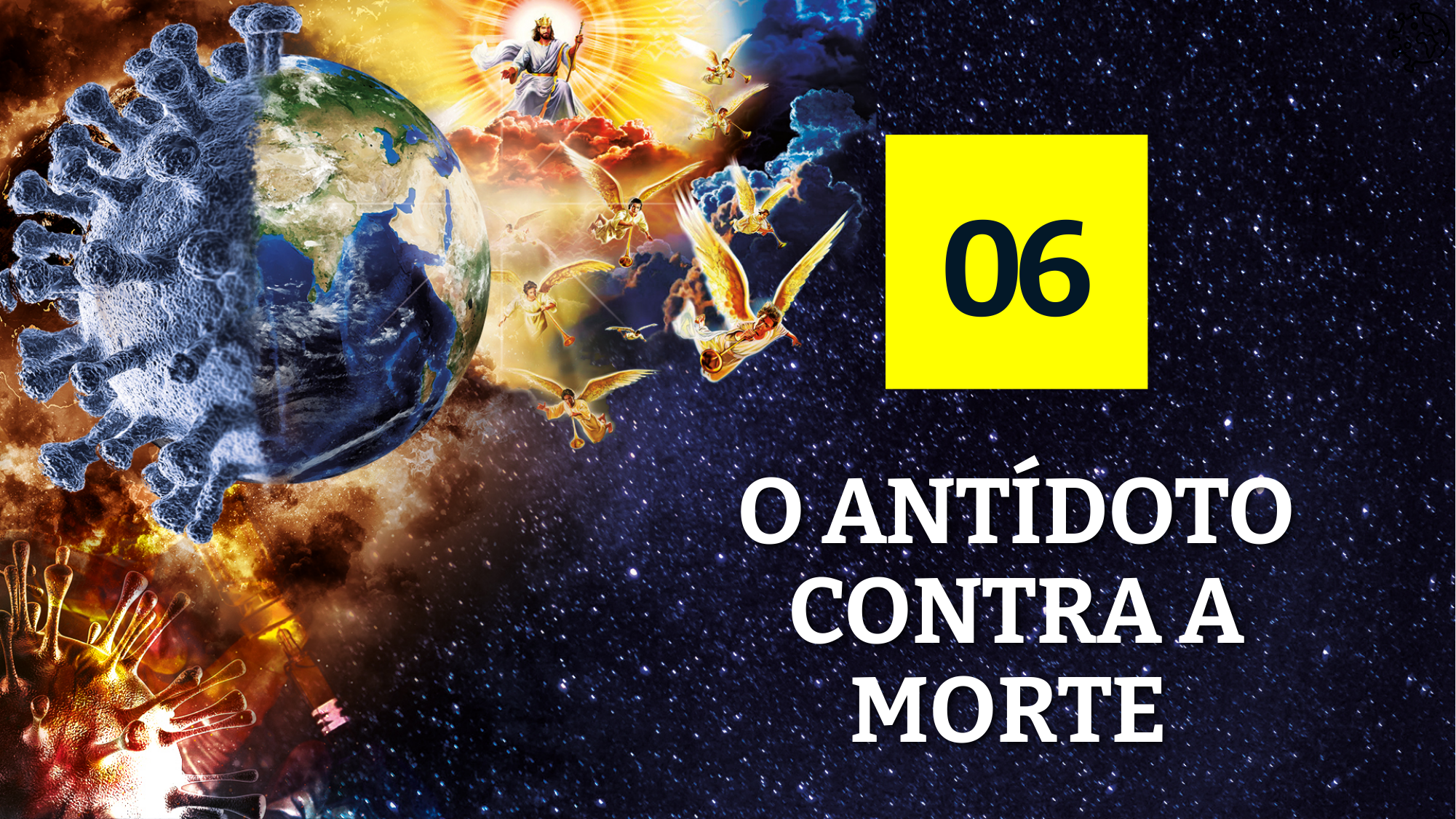

06
# O Antídoto contra a Morte